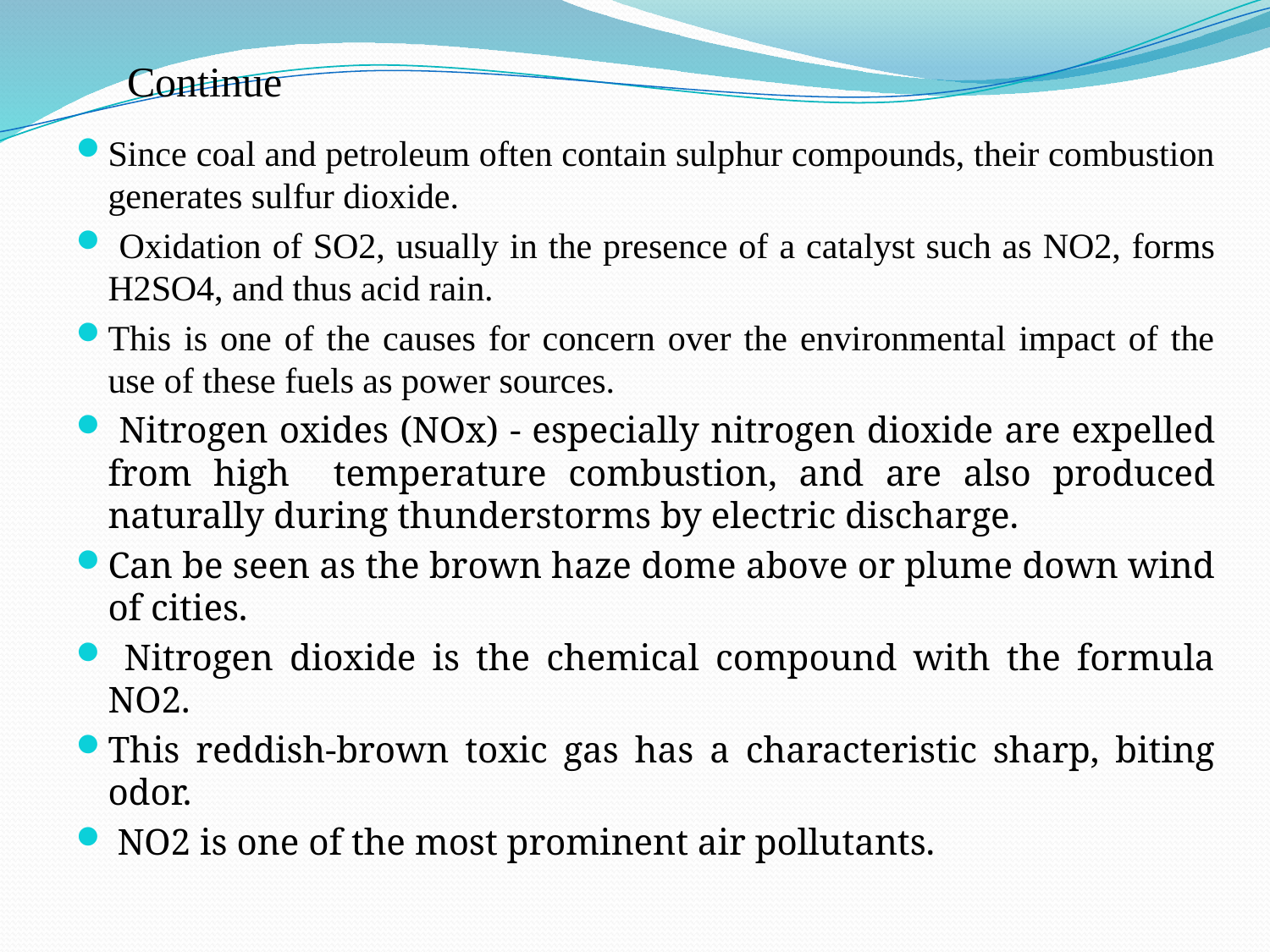

# Continue

Since coal and petroleum often contain sulphur compounds, their combustion generates sulfur dioxide.
 Oxidation of SO2, usually in the presence of a catalyst such as NO2, forms H2SO4, and thus acid rain.
This is one of the causes for concern over the environmental impact of the use of these fuels as power sources.
 Nitrogen oxides (NOx) - especially nitrogen dioxide are expelled from high  temperature combustion, and are also produced naturally during thunderstorms by electric discharge.
Can be seen as the brown haze dome above or plume down wind of cities.
 Nitrogen dioxide is the chemical compound with the formula NO2.
This reddish-brown toxic gas has a characteristic sharp, biting odor.
 NO2 is one of the most prominent air pollutants.